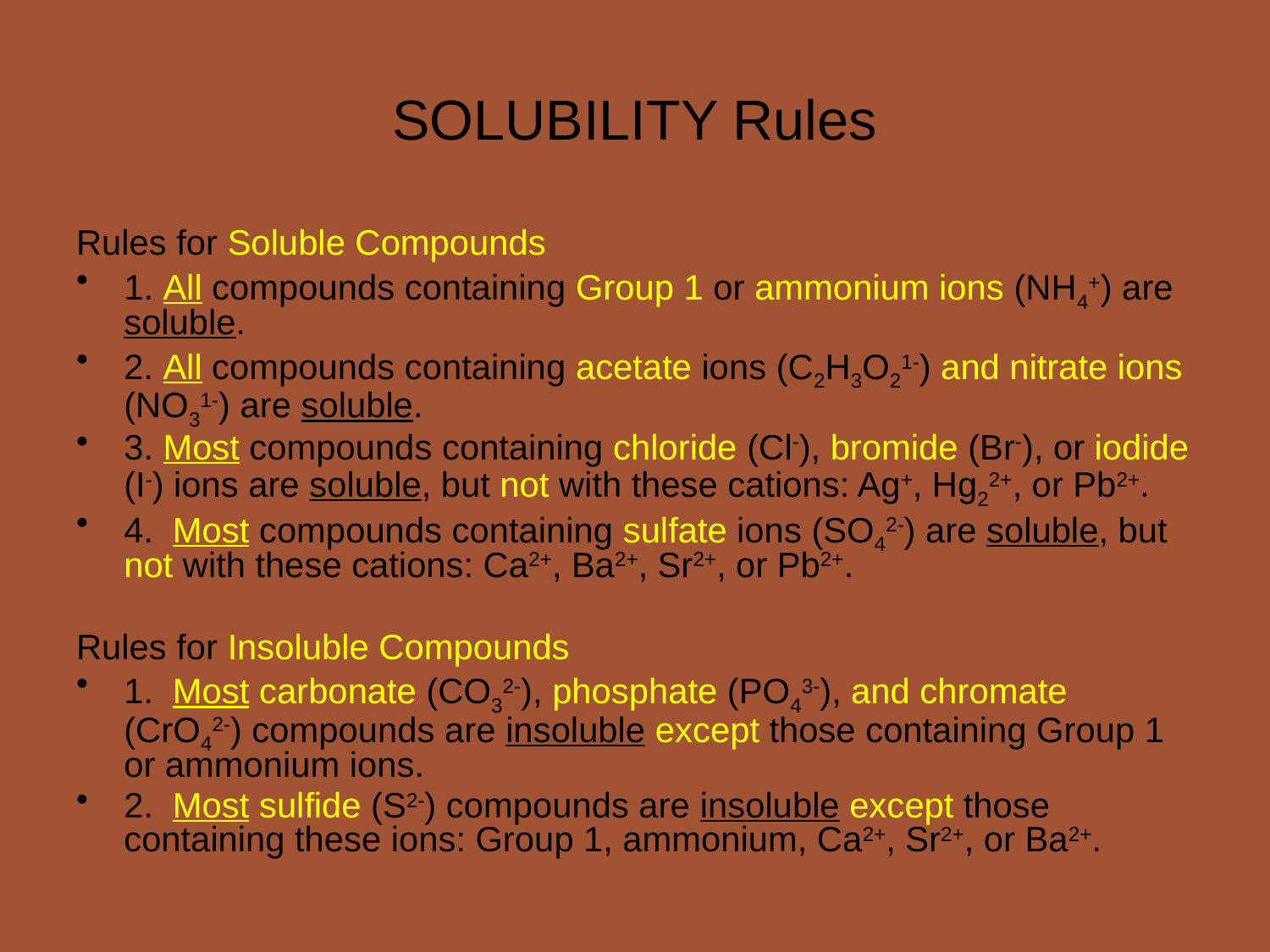

SOLUBILITY Rules
Rules for Soluble Compounds
1. All compounds containing Group 1 or ammonium ions (NH4+) are soluble.
2. All compounds containing acetate ions (C2H3O21-) and nitrate ions (NO31-) are soluble.
3. Most compounds containing chloride (Cl-), bromide (Br-), or iodide (I-) ions are soluble, but not with these cations: Ag+, Hg22+, or Pb2+.
4.  Most compounds containing sulfate ions (SO42-) are soluble, but not with these cations: Ca2+, Ba2+, Sr2+, or Pb2+.

Rules for Insoluble Compounds
1.  Most carbonate (CO32-), phosphate (PO43-), and chromate (CrO42-) compounds are insoluble except those containing Group 1 or ammonium ions.
2.  Most sulfide (S2-) compounds are insoluble except those containing these ions: Group 1, ammonium, Ca2+, Sr2+, or Ba2+.